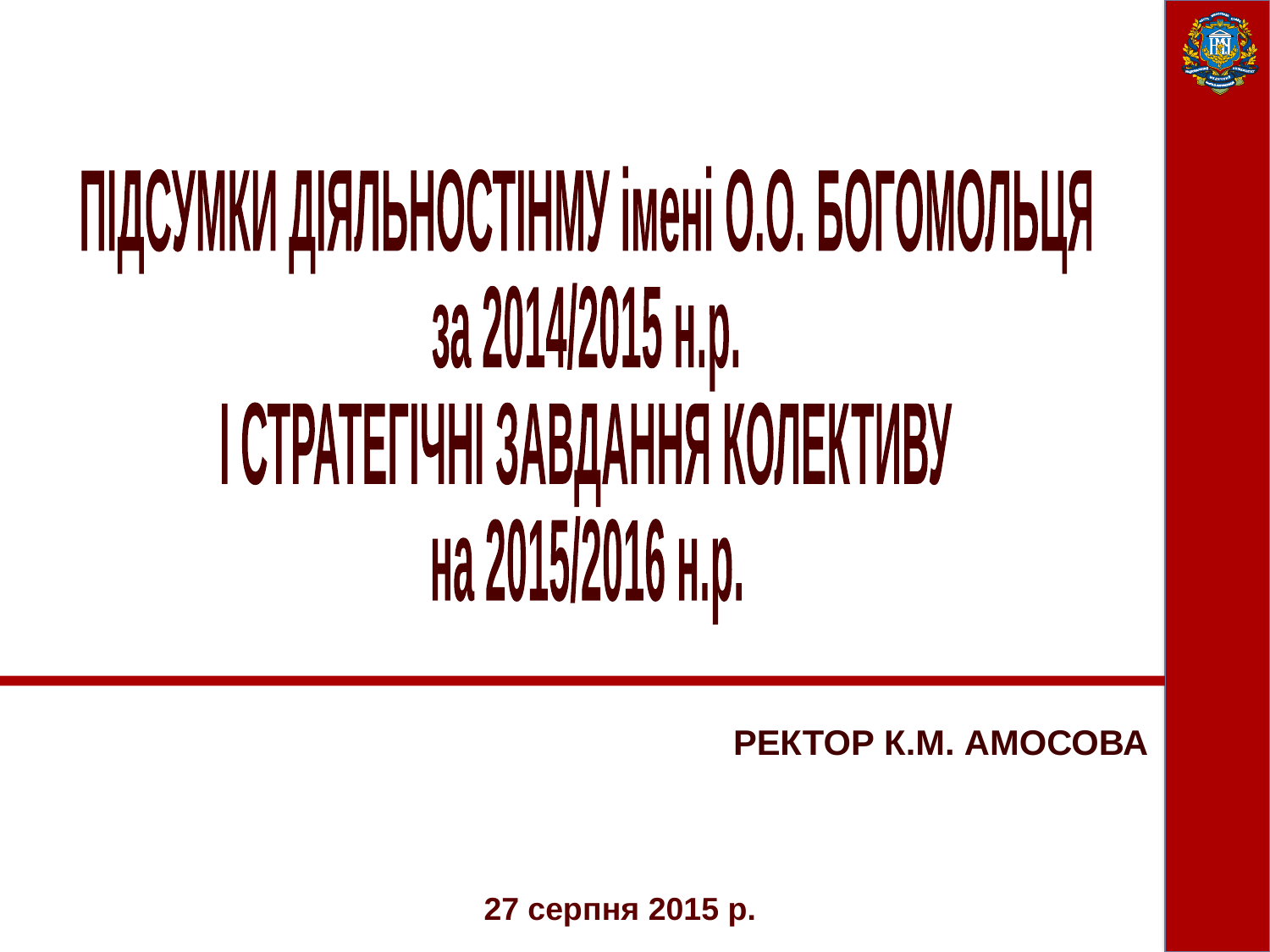

ПІДСУМКИ ДІЯЛЬНОСТІ
НМУ імені О.О. БОГОМОЛЬЦЯ
за 2014/2015 н.р.
І СТРАТЕГІЧНІ ЗАВДАННЯ КОЛЕКТИВУ
на 2015/2016 н.р.

РЕКТОР К.М. АМОСОВА
27 серпня 2015 р.